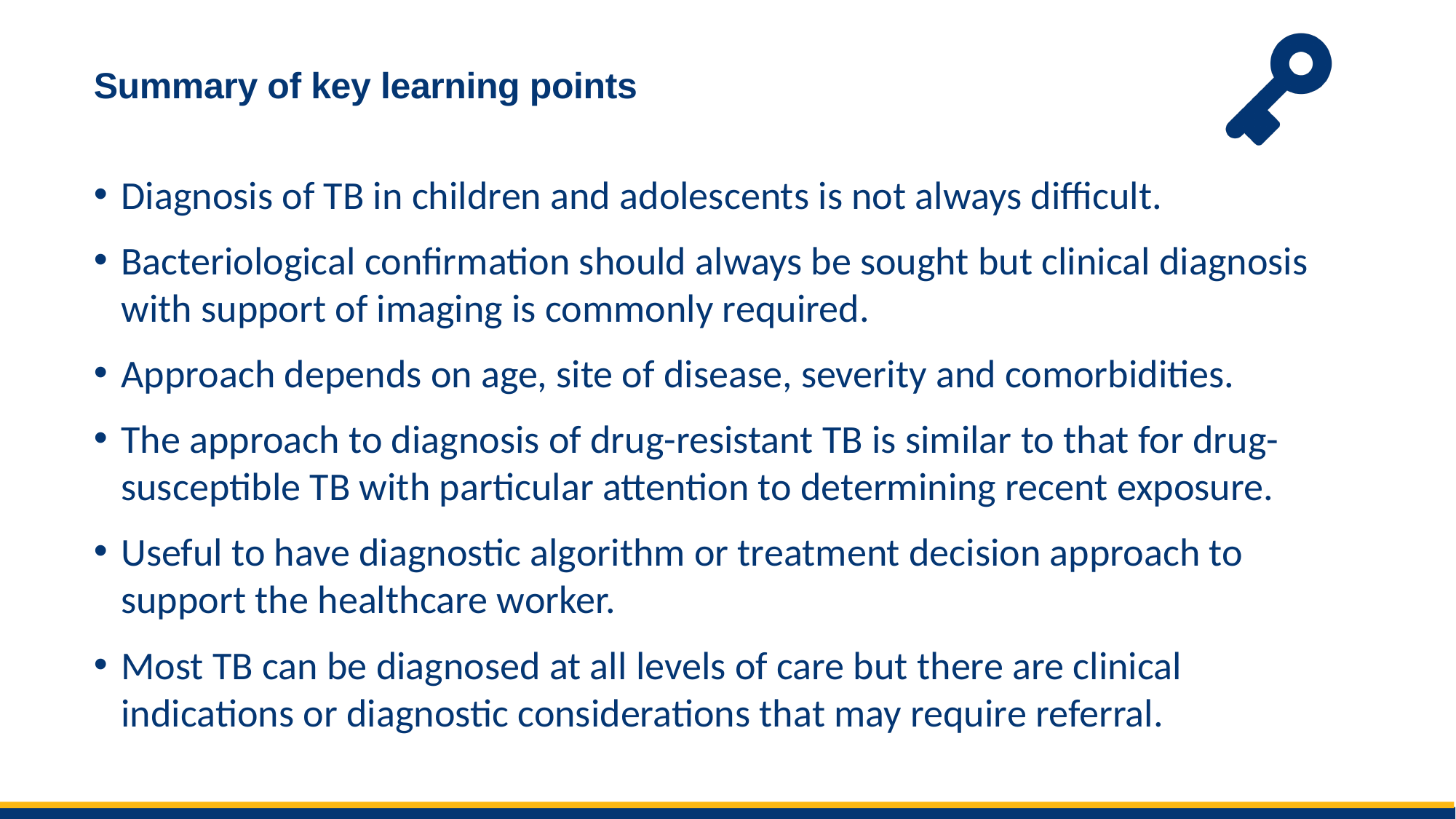

# Summary of key learning points
Diagnosis of TB in children and adolescents is not always difficult.
Bacteriological confirmation should always be sought but clinical diagnosis with support of imaging is commonly required.
Approach depends on age, site of disease, severity and comorbidities.
The approach to diagnosis of drug-resistant TB is similar to that for drug-susceptible TB with particular attention to determining recent exposure.
Useful to have diagnostic algorithm or treatment decision approach to support the healthcare worker.
Most TB can be diagnosed at all levels of care but there are clinical indications or diagnostic considerations that may require referral.